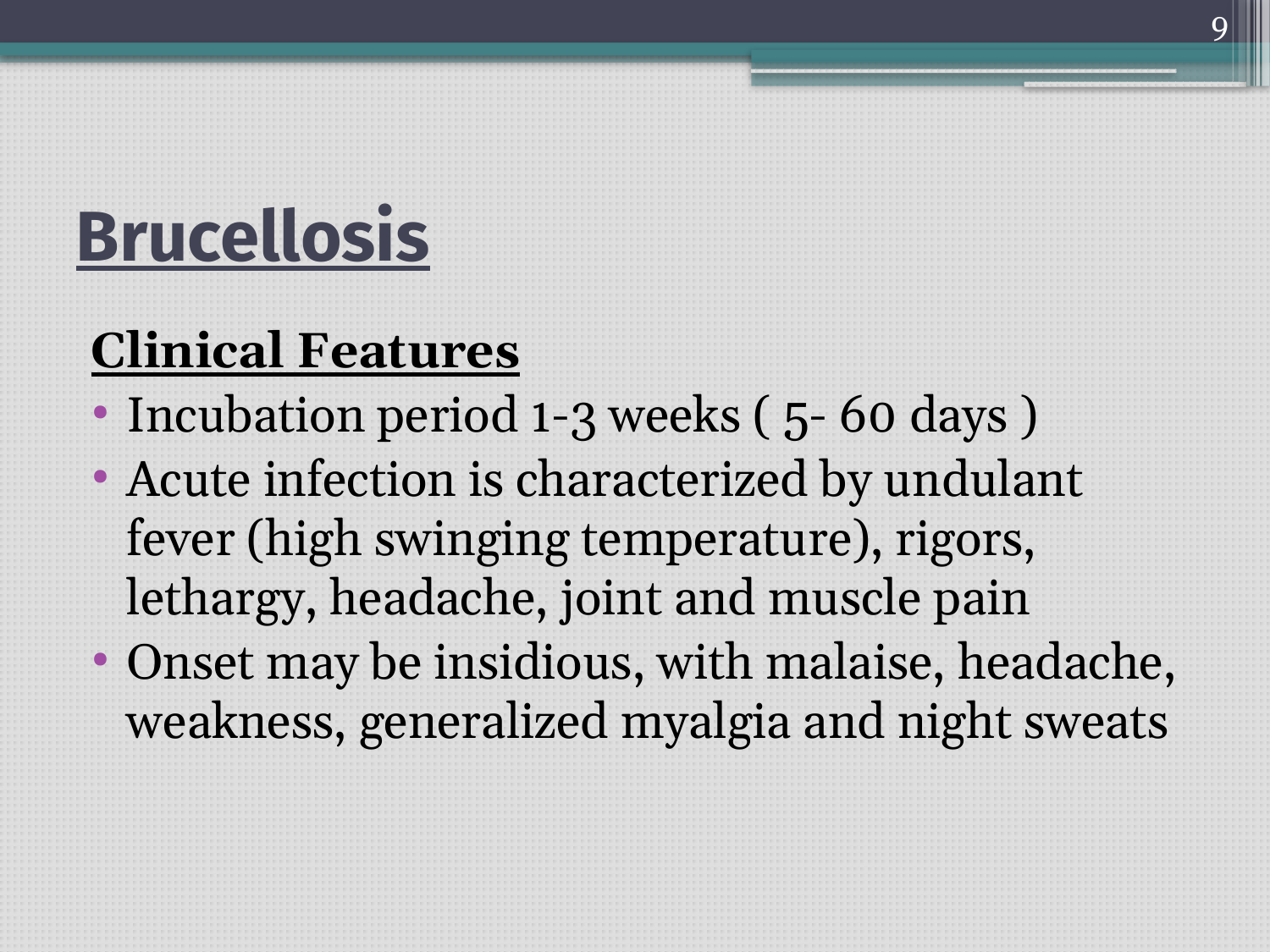

9
# Brucellosis
Clinical Features
Incubation period 1-3 weeks ( 5- 60 days )
Acute infection is characterized by undulant fever (high swinging temperature), rigors, lethargy, headache, joint and muscle pain
Onset may be insidious, with malaise, headache, weakness, generalized myalgia and night sweats